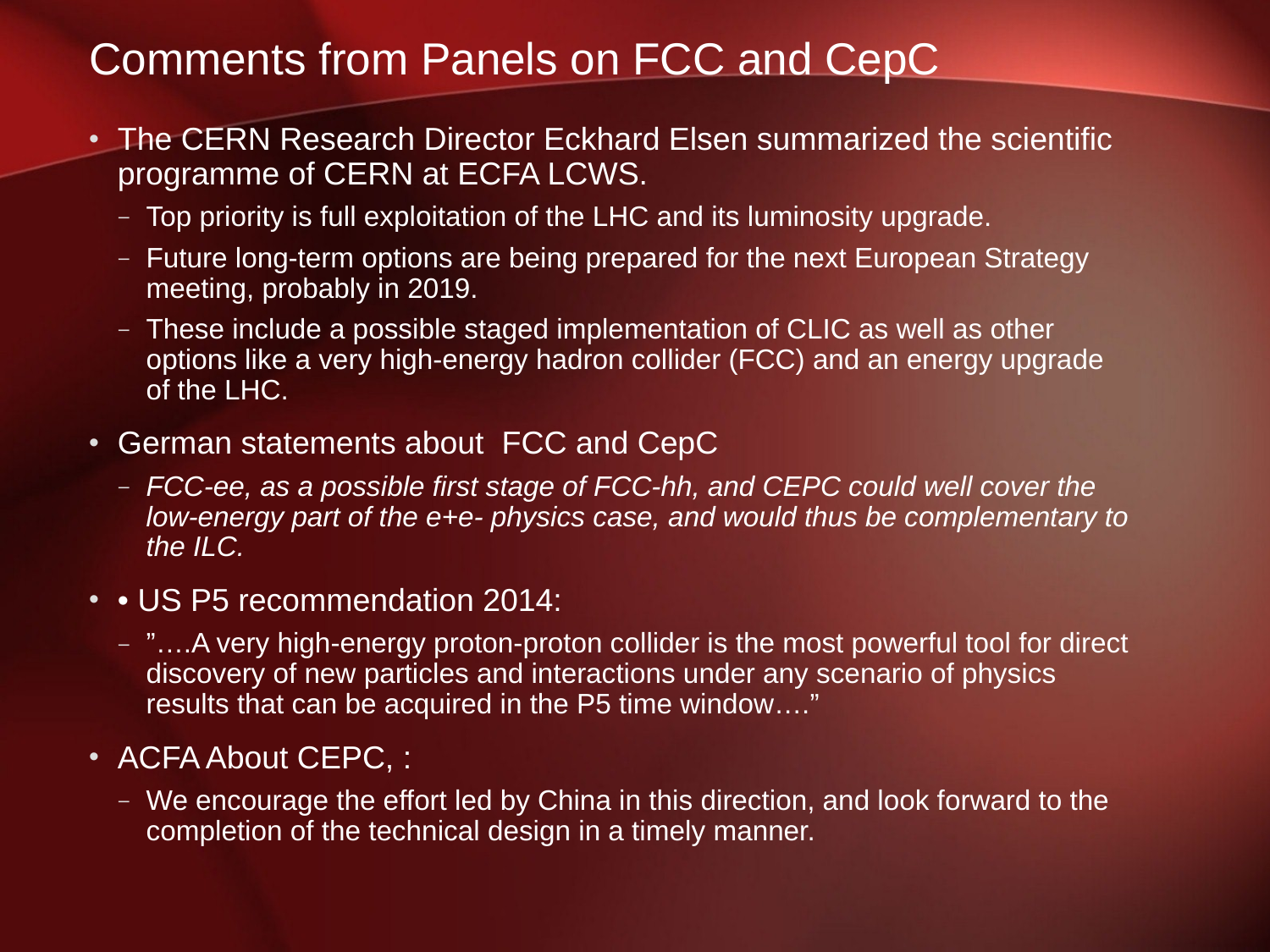

# Comments from Panels on FCC and CepC
The CERN Research Director Eckhard Elsen summarized the scientific programme of CERN at ECFA LCWS.
Top priority is full exploitation of the LHC and its luminosity upgrade.
Future long-term options are being prepared for the next European Strategy meeting, probably in 2019.
These include a possible staged implementation of CLIC as well as other options like a very high-energy hadron collider (FCC) and an energy upgrade of the LHC.
German statements about  FCC and CepC
FCC-ee, as a possible first stage of FCC-hh, and CEPC could well cover the low-energy part of the e+e- physics case, and would thus be complementary to the ILC.
• US P5 recommendation 2014:
”….A very high-energy proton-proton collider is the most powerful tool for direct discovery of new particles and interactions under any scenario of physics results that can be acquired in the P5 time window….”
ACFA About CEPC, :
We encourage the effort led by China in this direction, and look forward to the completion of the technical design in a timely manner.